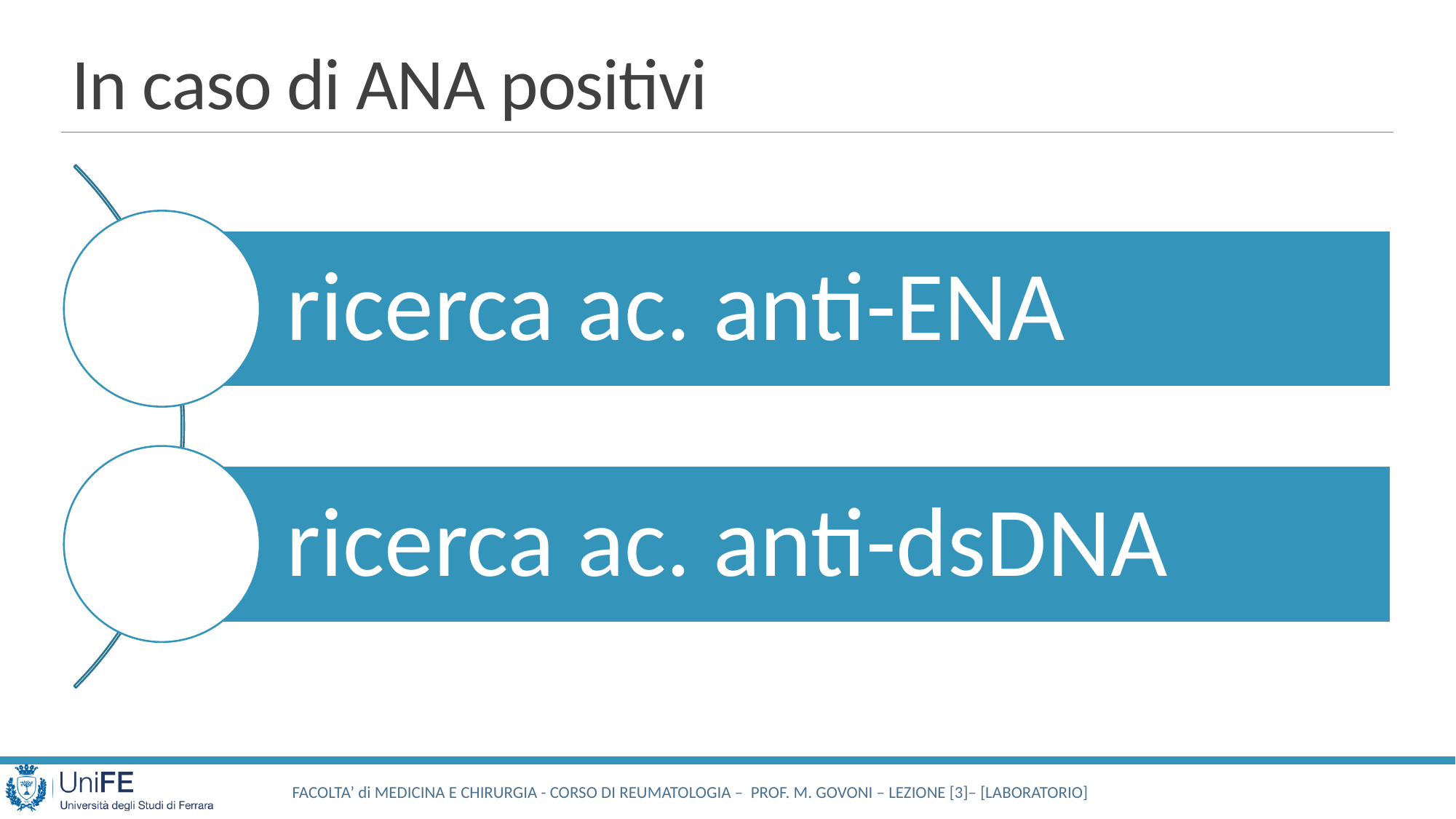

# In caso di ANA positivi

ricerca ac. anti-ENA
ricerca ac. anti-dsDNA